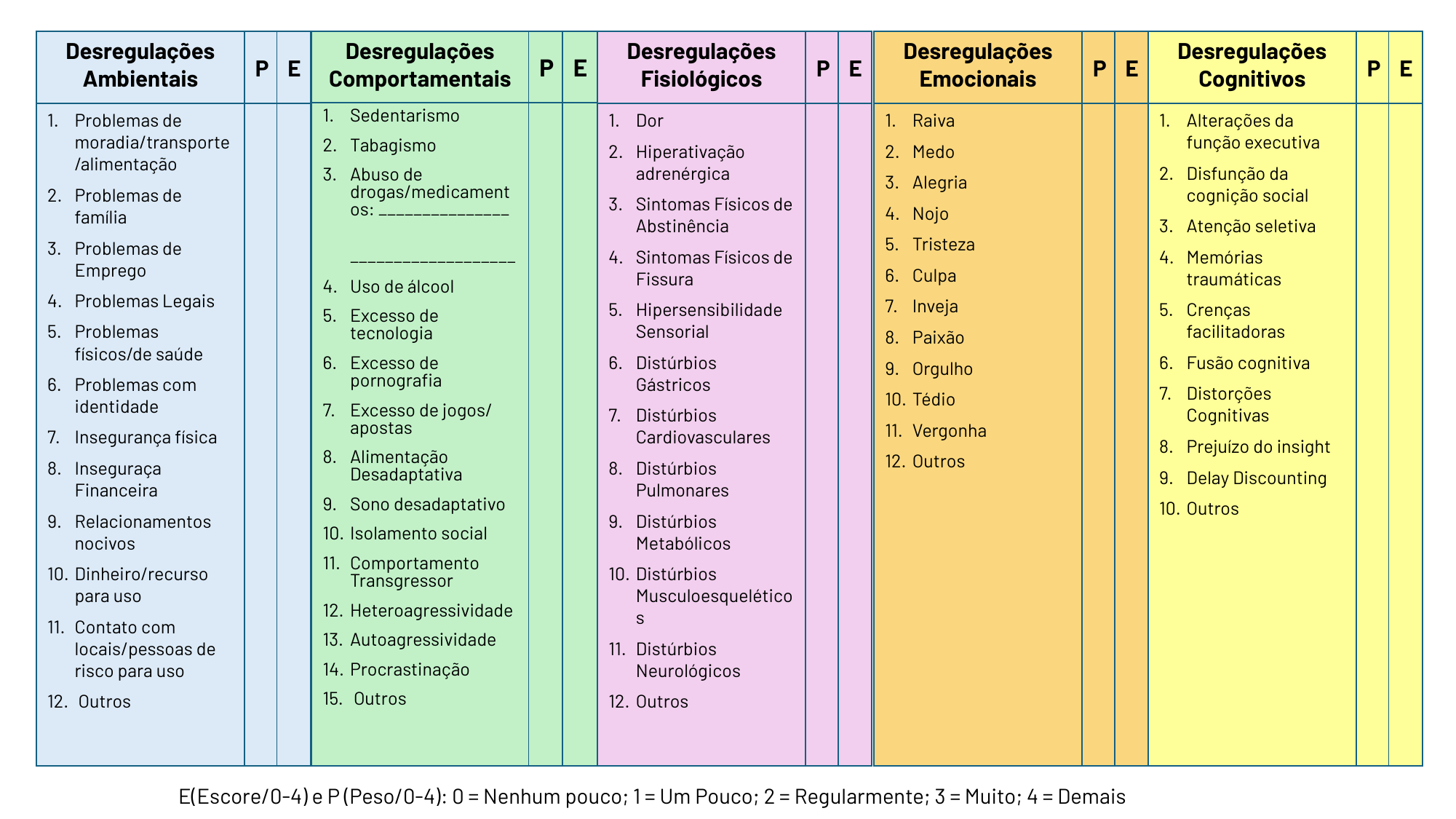

| Desregulações Ambientais | P | E |
| --- | --- | --- |
| Problemas de moradia/transporte/alimentação Problemas de família Problemas de Emprego Problemas Legais Problemas físicos/de saúde Problemas com identidade Insegurança física Inseguraça Financeira Relacionamentos nocivos Dinheiro/recurso para uso Contato com locais/pessoas de risco para uso Outros |  |  |
|  |  |  |
|  |  |  |
|  |  |  |
|  |  |  |
|  |  |  |
|  |  |  |
|  |  |  |
|  |  |  |
|  |  |  |
|  |  |  |
| Desregulações Comportamentais | P | E |
| --- | --- | --- |
| Sedentarismo Tabagismo Abuso de drogas/medicamentos: \_\_\_\_\_\_\_\_\_\_\_\_\_\_\_ \_\_\_\_\_\_\_\_\_\_\_\_\_\_\_\_\_\_\_ Uso de álcool Excesso de tecnologia Excesso de pornografia Excesso de jogos/ apostas Alimentação Desadaptativa Sono desadaptativo Isolamento social Comportamento Transgressor Heteroagressividade Autoagressividade Procrastinação Outros |  |  |
|  |  |  |
|  |  |  |
|  |  |  |
|  |  |  |
|  |  |  |
|  |  |  |
|  |  |  |
|  |  |  |
|  |  |  |
|  |  |  |
| Desregulações Cognitivos | P | E |
| --- | --- | --- |
| Alterações da função executiva Disfunção da cognição social Atenção seletiva Memórias traumáticas Crenças facilitadoras Fusão cognitiva Distorções Cognitivas Prejuízo do insight Delay Discounting Outros |  |  |
|  |  |  |
|  |  |  |
|  |  |  |
|  |  |  |
|  |  |  |
|  |  |  |
|  |  |  |
|  |  |  |
|  |  |  |
|  |  |  |
| Desregulações Fisiológicos | P | E |
| --- | --- | --- |
| Dor Hiperativação adrenérgica Sintomas Físicos de Abstinência Sintomas Físicos de Fissura Hipersensibilidade Sensorial Distúrbios Gástricos Distúrbios Cardiovasculares Distúrbios Pulmonares Distúrbios Metabólicos Distúrbios Musculoesqueléticos Distúrbios Neurológicos Outros |  |  |
|  |  |  |
|  |  |  |
|  |  |  |
|  |  |  |
|  |  |  |
|  |  |  |
|  |  |  |
|  |  |  |
|  |  |  |
|  |  |  |
| Desregulações Emocionais | P | E |
| --- | --- | --- |
| Raiva Medo Alegria Nojo Tristeza Culpa Inveja Paixão Orgulho Tédio Vergonha Outros |  |  |
|  |  |  |
|  |  |  |
|  |  |  |
|  |  |  |
|  |  |  |
|  |  |  |
|  |  |  |
|  |  |  |
|  |  |  |
|  |  |  |
E(Escore/0-4) e P (Peso/0-4): 0 = Nenhum pouco; 1 = Um Pouco; 2 = Regularmente; 3 = Muito; 4 = Demais